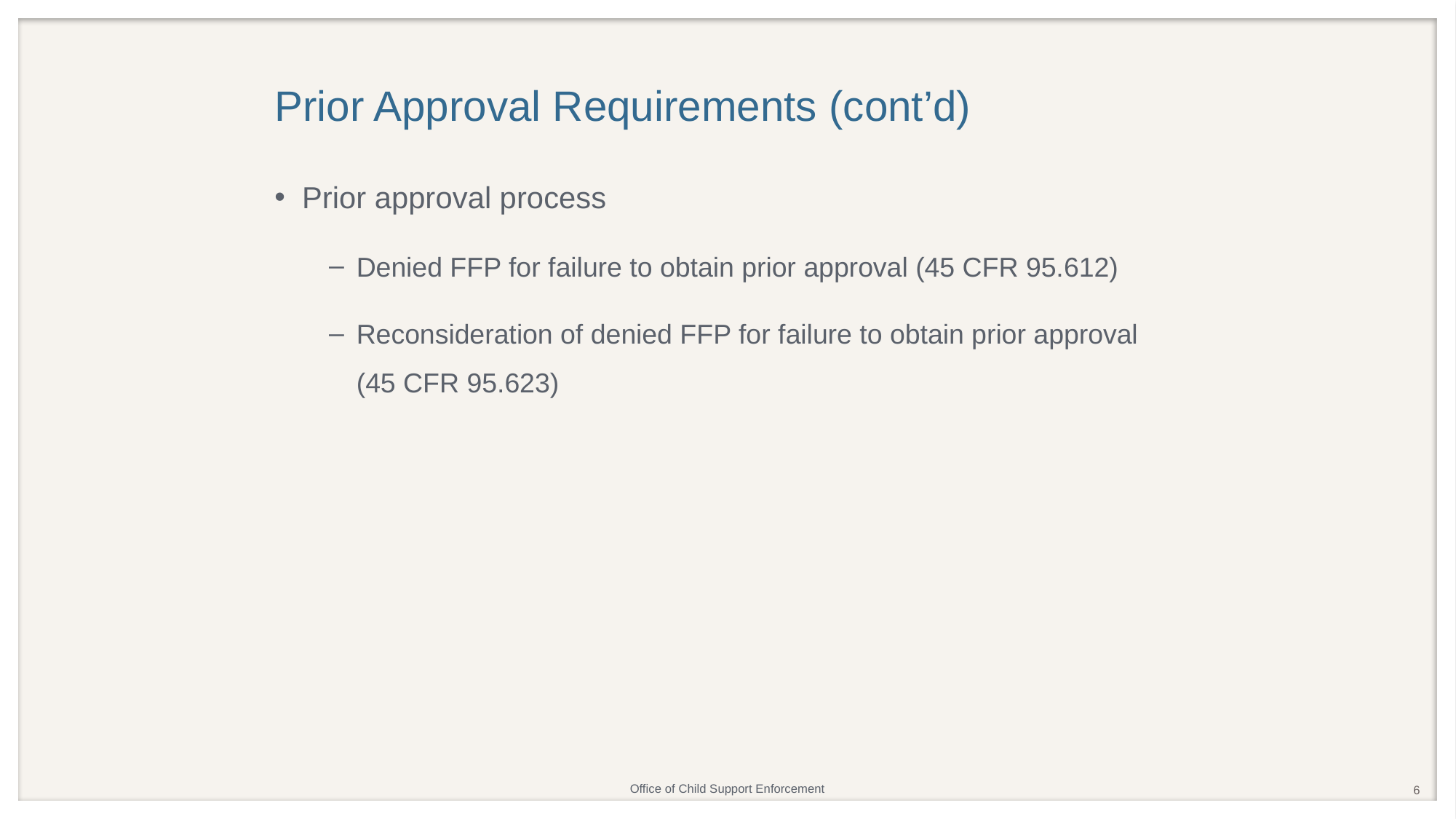

# Prior Approval Requirements (cont’d)
Prior approval process
Denied FFP for failure to obtain prior approval (45 CFR 95.612)
Reconsideration of denied FFP for failure to obtain prior approval (45 CFR 95.623)

6